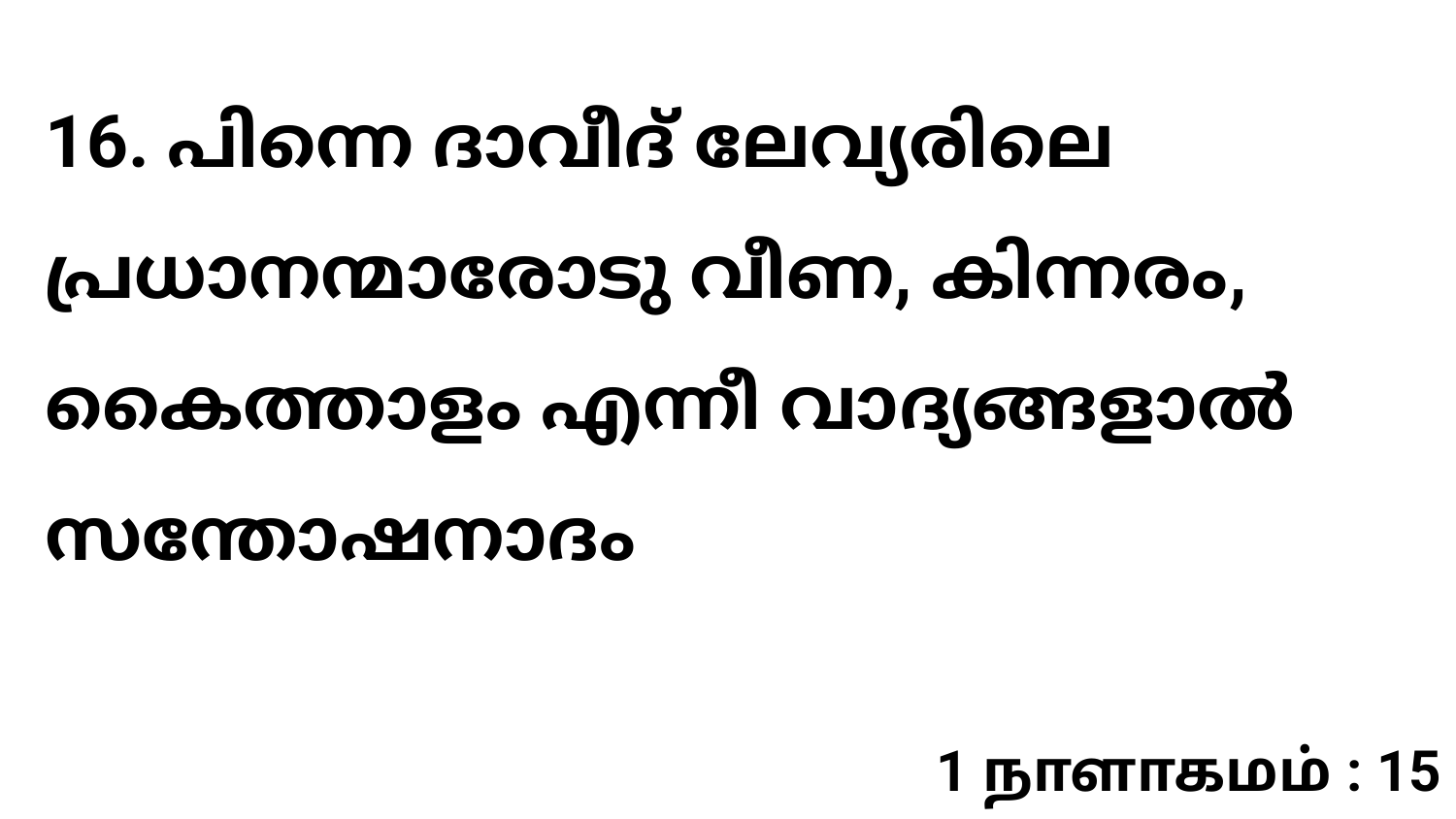

16. പിന്നെ ദാവീദ് ലേവ്യരിലെ പ്രധാനന്മാരോടു വീണ, കിന്നരം, കൈത്താളം എന്നീ വാദ്യങ്ങളാൽ സന്തോഷനാദം
1 நாளாகமம் : 15